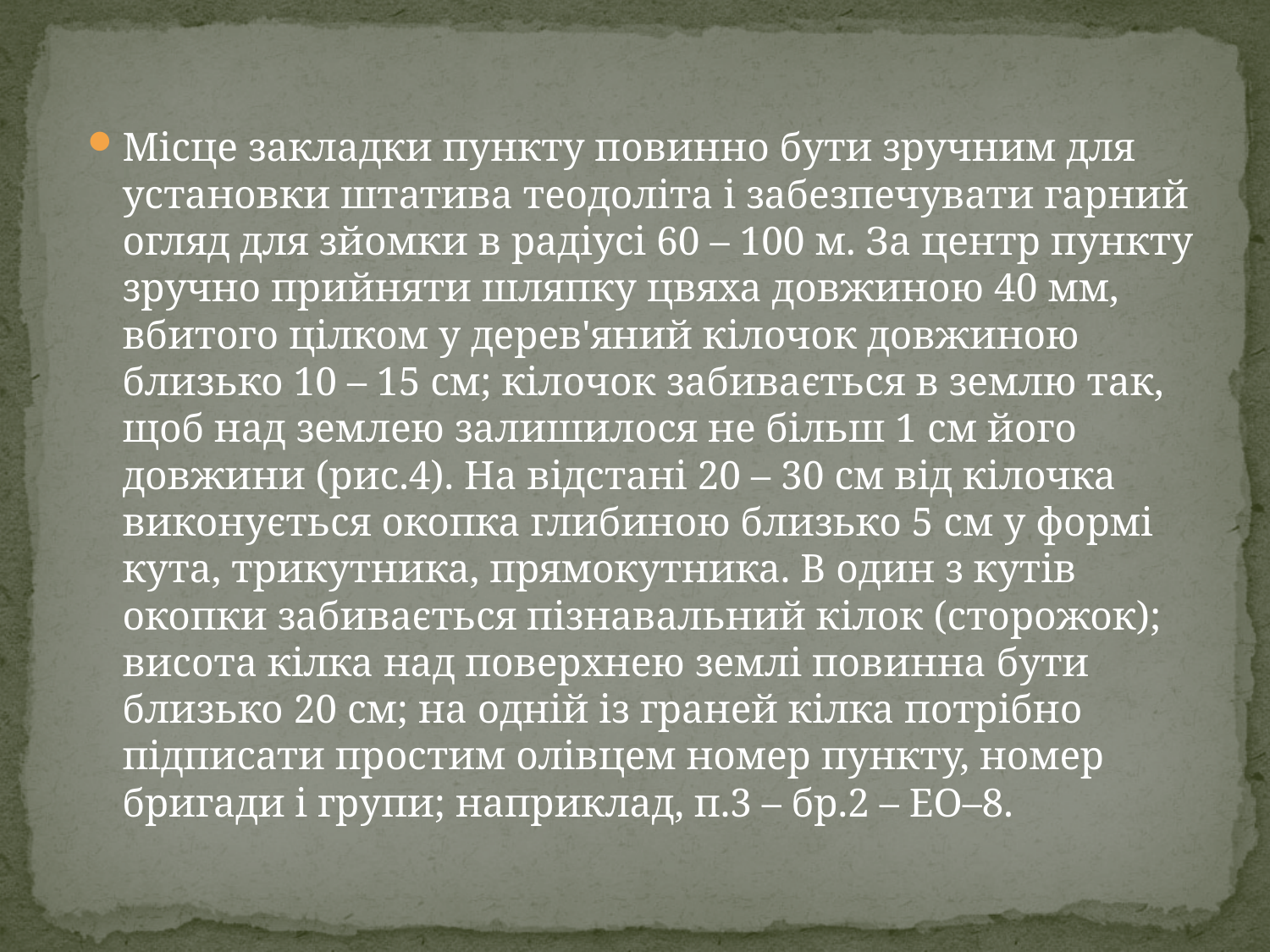

Місце закладки пункту повинно бути зручним для установки штатива теодоліта і забезпечувати гарний огляд для зйомки в радіусі 60 – 100 м. За центр пункту зручно прийняти шляпку цвяха довжиною 40 мм, вбитого цілком у дерев'яний кілочок довжиною близько 10 – 15 см; кілочок забивається в землю так, щоб над землею залишилося не більш 1 см його довжини (рис.4). На відстані 20 – 30 см від кілочка виконується окопка глибиною близько 5 см у формі кута, трикутника, прямокутника. В один з кутів окопки забивається пізнавальний кілок (сторожок); висота кілка над поверхнею землі повинна бути близько 20 см; на одній із граней кілка потрібно підписати простим олівцем номер пункту, номер бригади і групи; наприклад, п.3 – бр.2 – ЕО–8.